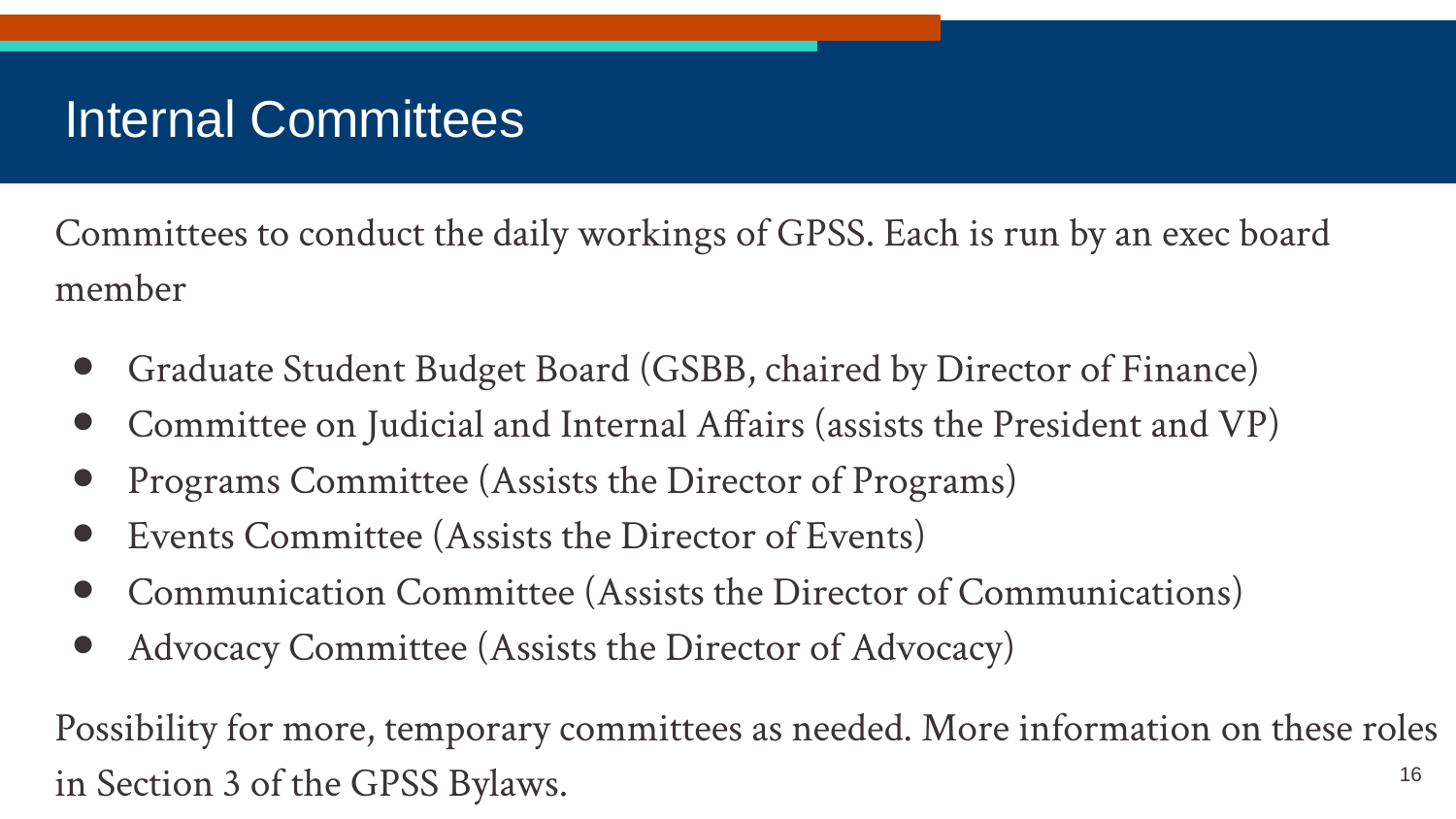

# Internal Committees
Committees to conduct the daily workings of GPSS. Each is run by an exec board member
Graduate Student Budget Board (GSBB, chaired by Director of Finance)
Committee on Judicial and Internal Affairs (assists the President and VP)
Programs Committee (Assists the Director of Programs)
Events Committee (Assists the Director of Events)
Communication Committee (Assists the Director of Communications)
Advocacy Committee (Assists the Director of Advocacy)
Possibility for more, temporary committees as needed. More information on these roles in Section 3 of the GPSS Bylaws.
16